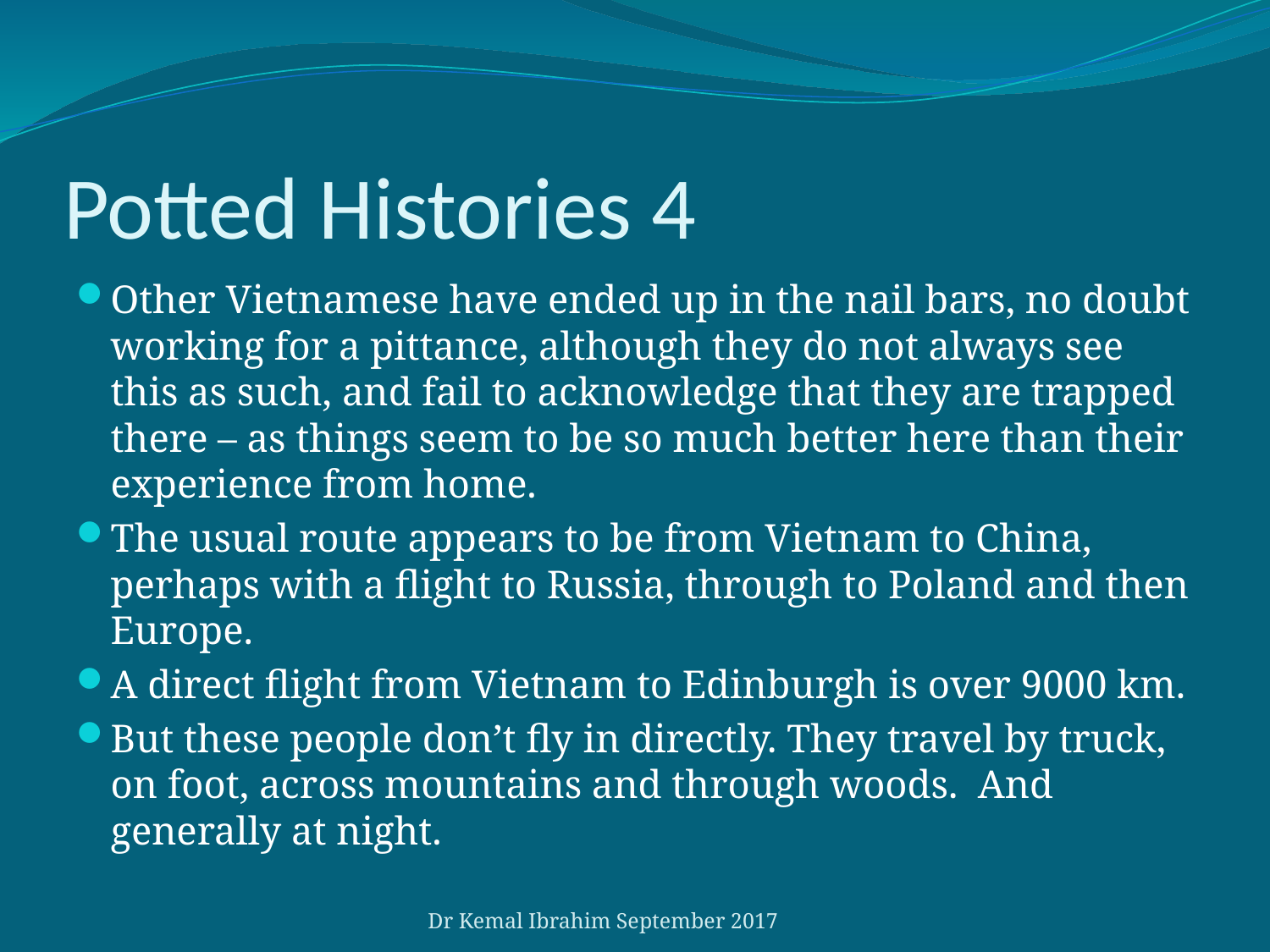

# Potted Histories 4
Other Vietnamese have ended up in the nail bars, no doubt working for a pittance, although they do not always see this as such, and fail to acknowledge that they are trapped there – as things seem to be so much better here than their experience from home.
The usual route appears to be from Vietnam to China, perhaps with a flight to Russia, through to Poland and then Europe.
A direct flight from Vietnam to Edinburgh is over 9000 km.
But these people don’t fly in directly. They travel by truck, on foot, across mountains and through woods.  And generally at night.
Dr Kemal Ibrahim September 2017